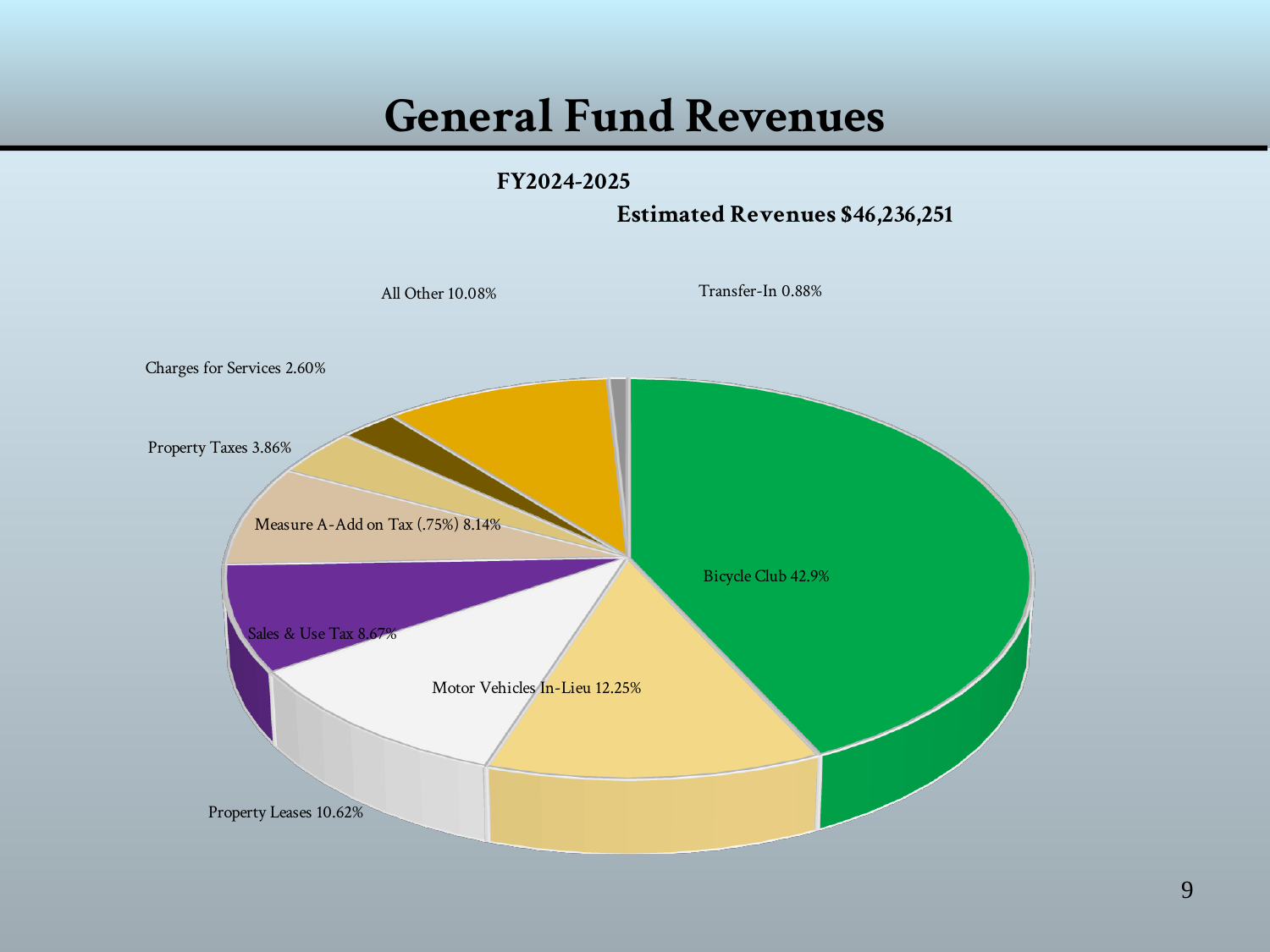

# General Fund Revenues

[unsupported chart]

### Chart

| Category |
|---|
9